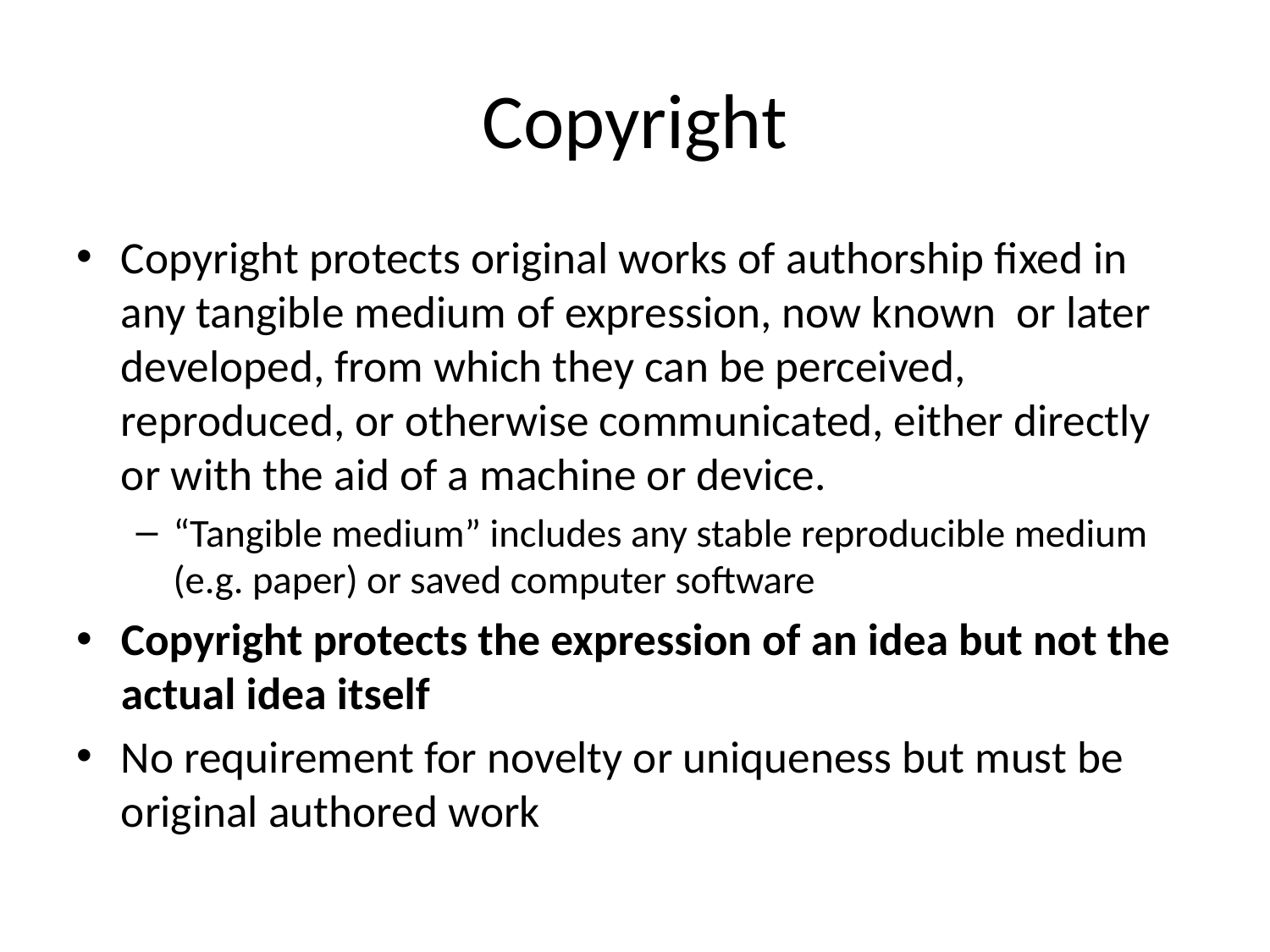

# Copyright
Copyright protects original works of authorship fixed in any tangible medium of expression, now known  or later developed, from which they can be perceived, reproduced, or otherwise communicated, either directly or with the aid of a machine or device.
“Tangible medium” includes any stable reproducible medium (e.g. paper) or saved computer software
Copyright protects the expression of an idea but not the actual idea itself
No requirement for novelty or uniqueness but must be original authored work